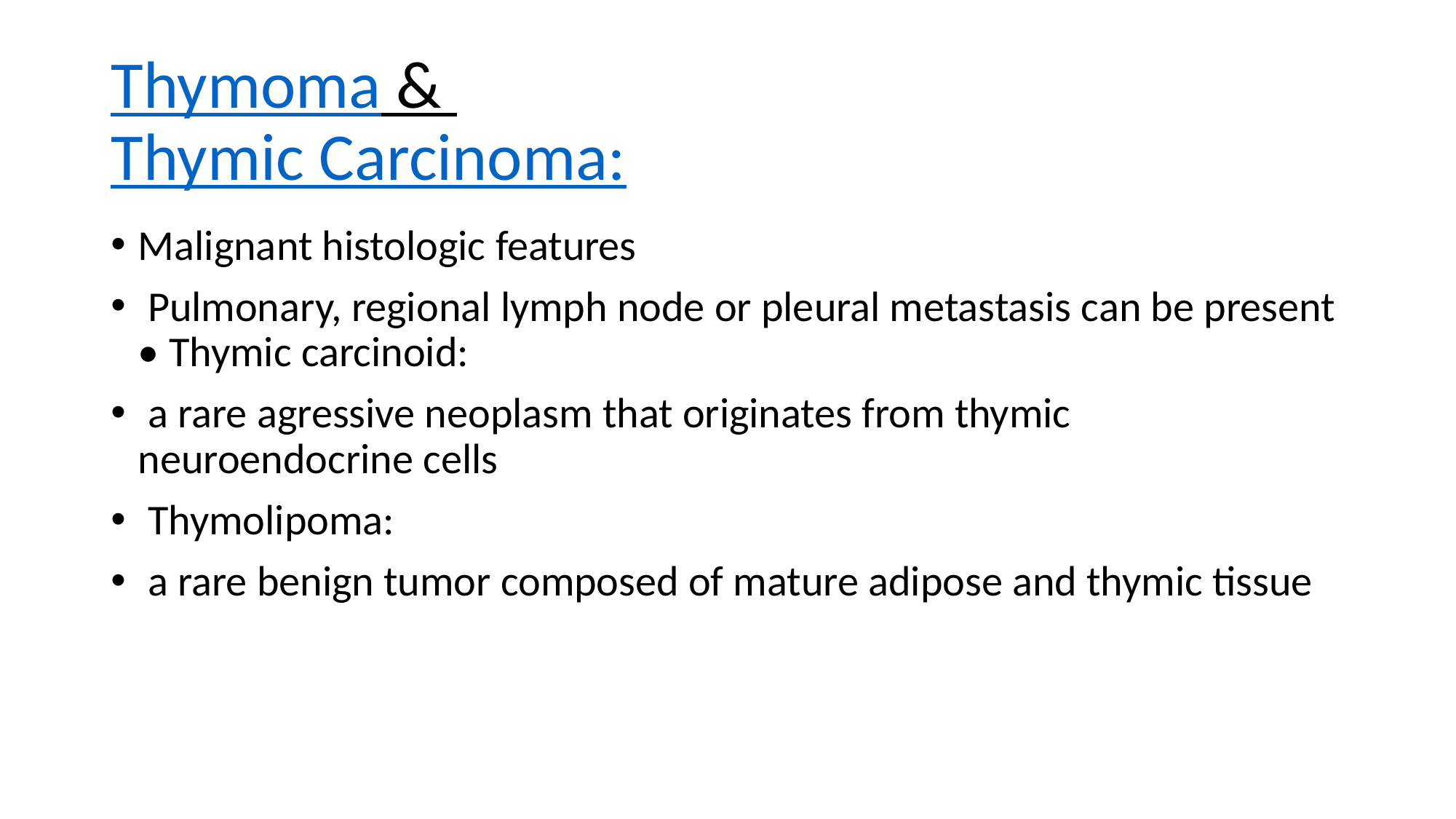

# Thymoma & Thymic Carcinoma:
Malignant histologic features
 Pulmonary, regional lymph node or pleural metastasis can be present • Thymic carcinoid:
 a rare agressive neoplasm that originates from thymic neuroendocrine cells
 Thymolipoma:
 a rare benign tumor composed of mature adipose and thymic tissue